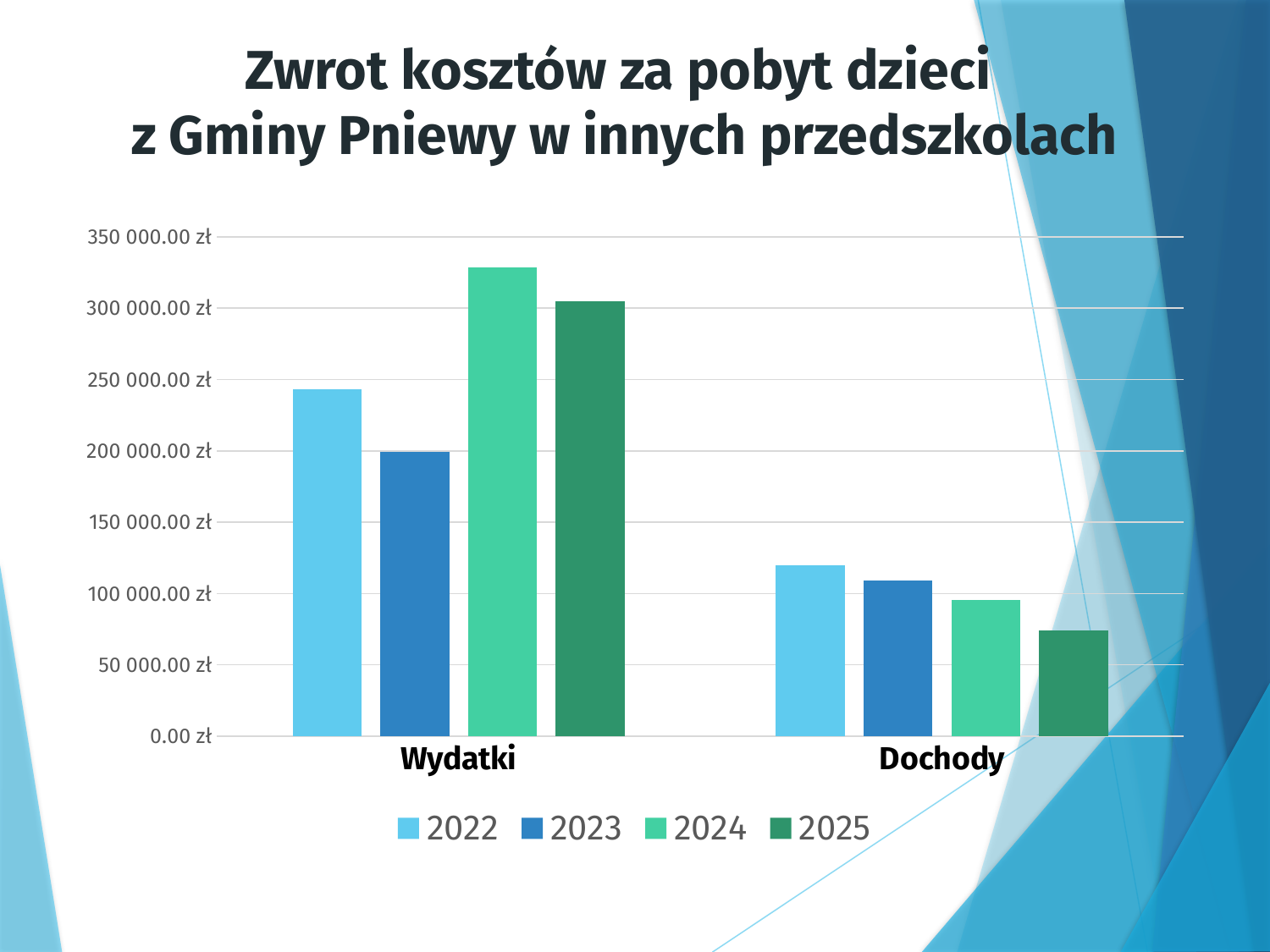

# Zwrot kosztów za pobyt dzieci z Gminy Pniewy w innych przedszkolach

### Chart

| Category | 2022 | 2023 | 2024 | 2025 |
|---|---|---|---|---|
| Wydatki | 243116.33 | 199528.42 | 328584.78 | 304632.18 |
| Dochody | 120036.37 | 109315.98 | 95279.04 | 74282.61 |